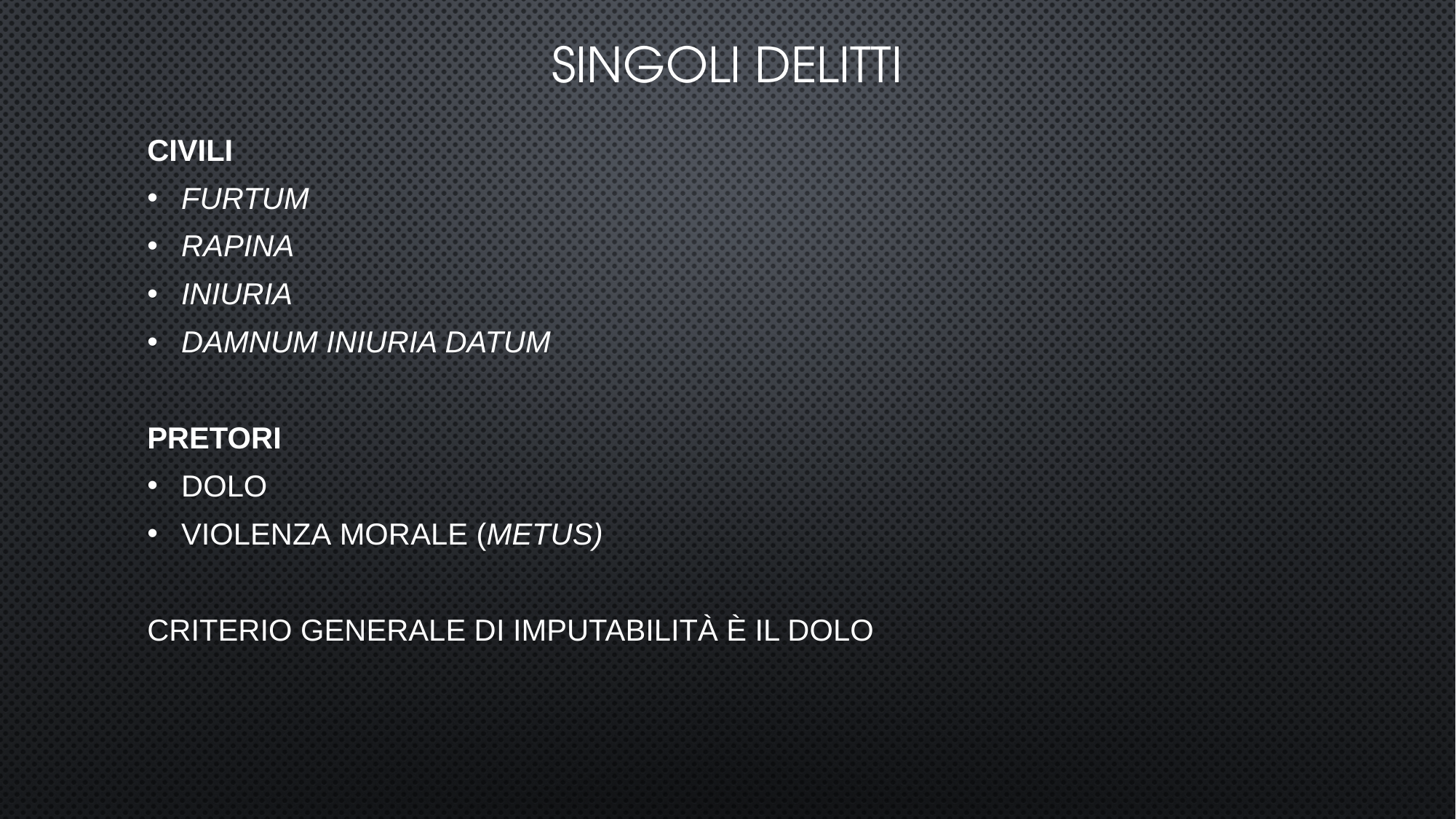

# SINGOLI DELITTI
CIVILI
Furtum
Rapina
Iniuria
Damnum iniuria datum

PRETORI
Dolo
Violenza morale (metus)

Criterio generale di imputabilità è il DOLO